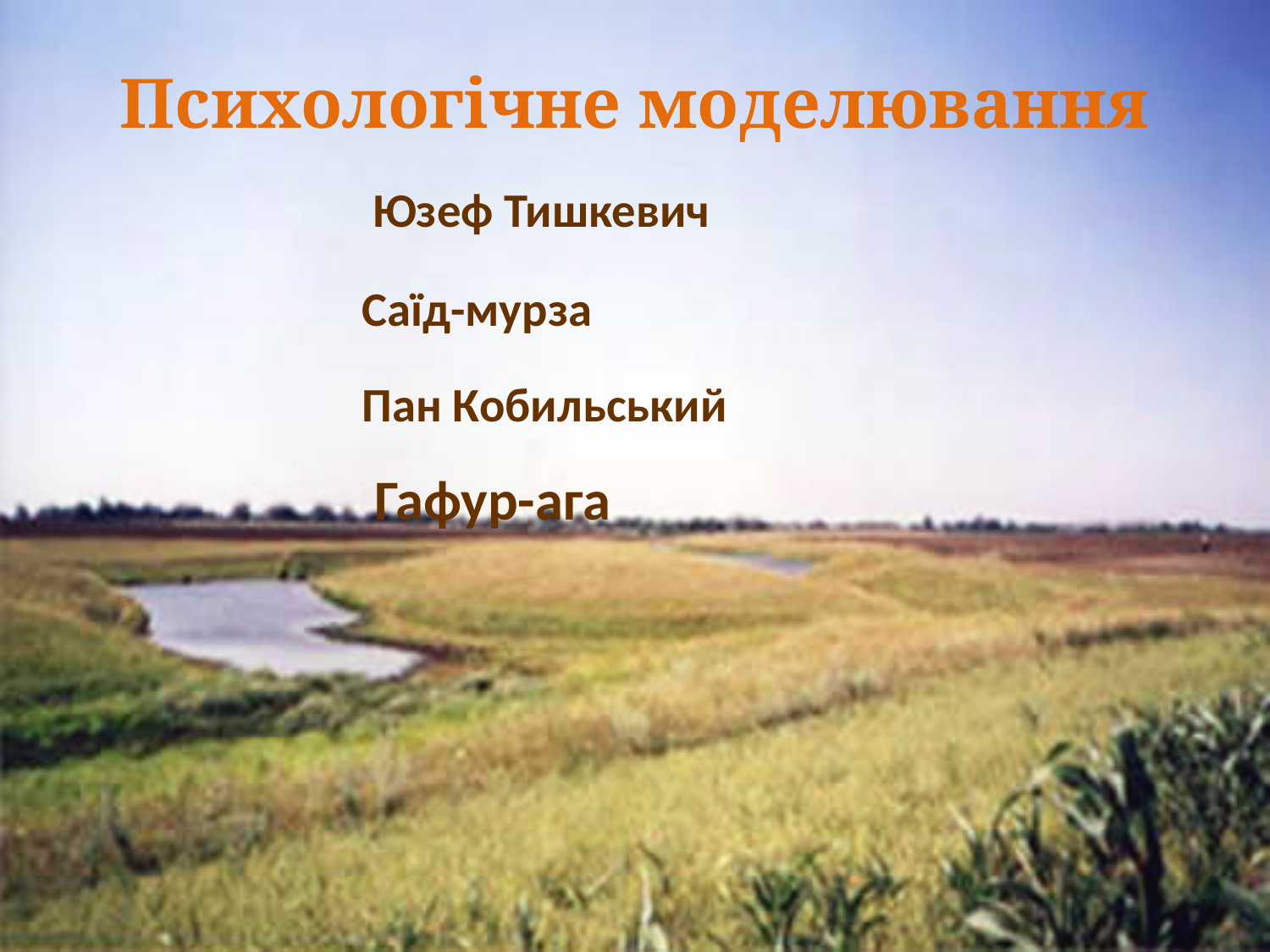

# Психологічне моделювання
 Юзеф Тишкевич
Саїд-мурза
Пан Кобильський
 Гафур-ага